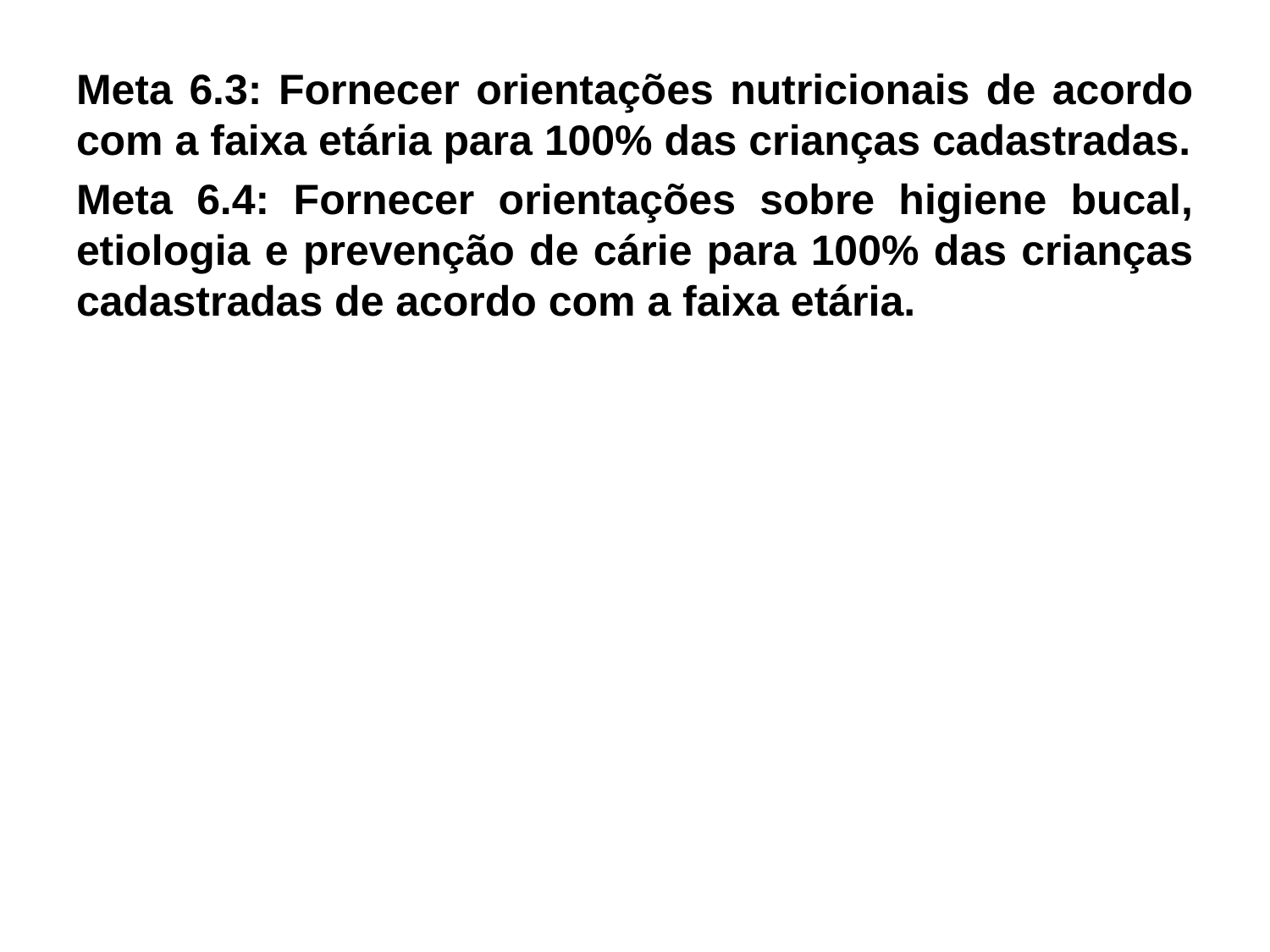

Meta 6.3: Fornecer orientações nutricionais de acordo com a faixa etária para 100% das crianças cadastradas.
Meta 6.4: Fornecer orientações sobre higiene bucal, etiologia e prevenção de cárie para 100% das crianças cadastradas de acordo com a faixa etária.